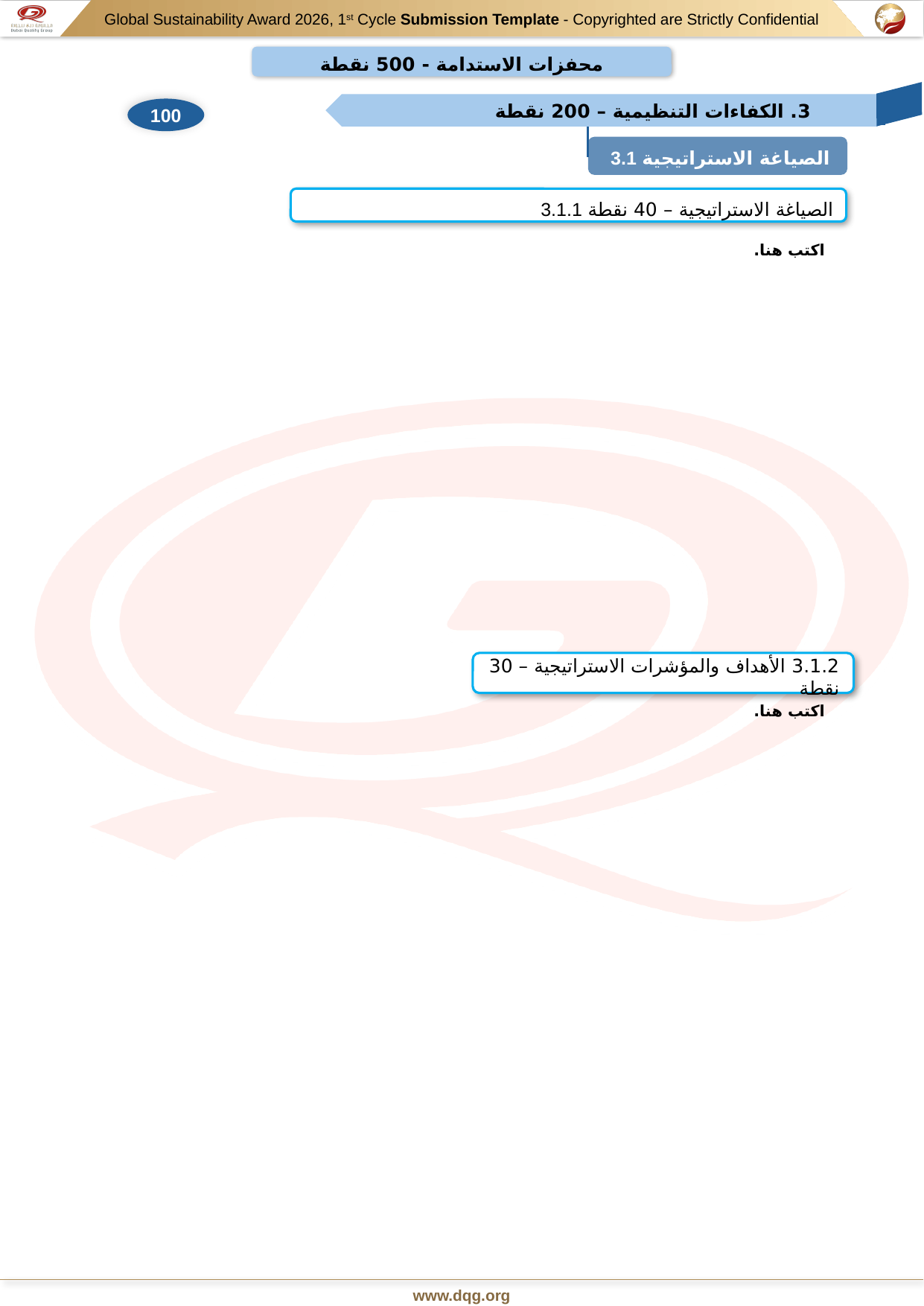

3.1.1 الصياغة الاستراتيجية – 40 نقطة
اكتب هنا.
3.1.2 الأهداف والمؤشرات الاستراتيجية – 30 نقطة
اكتب هنا.